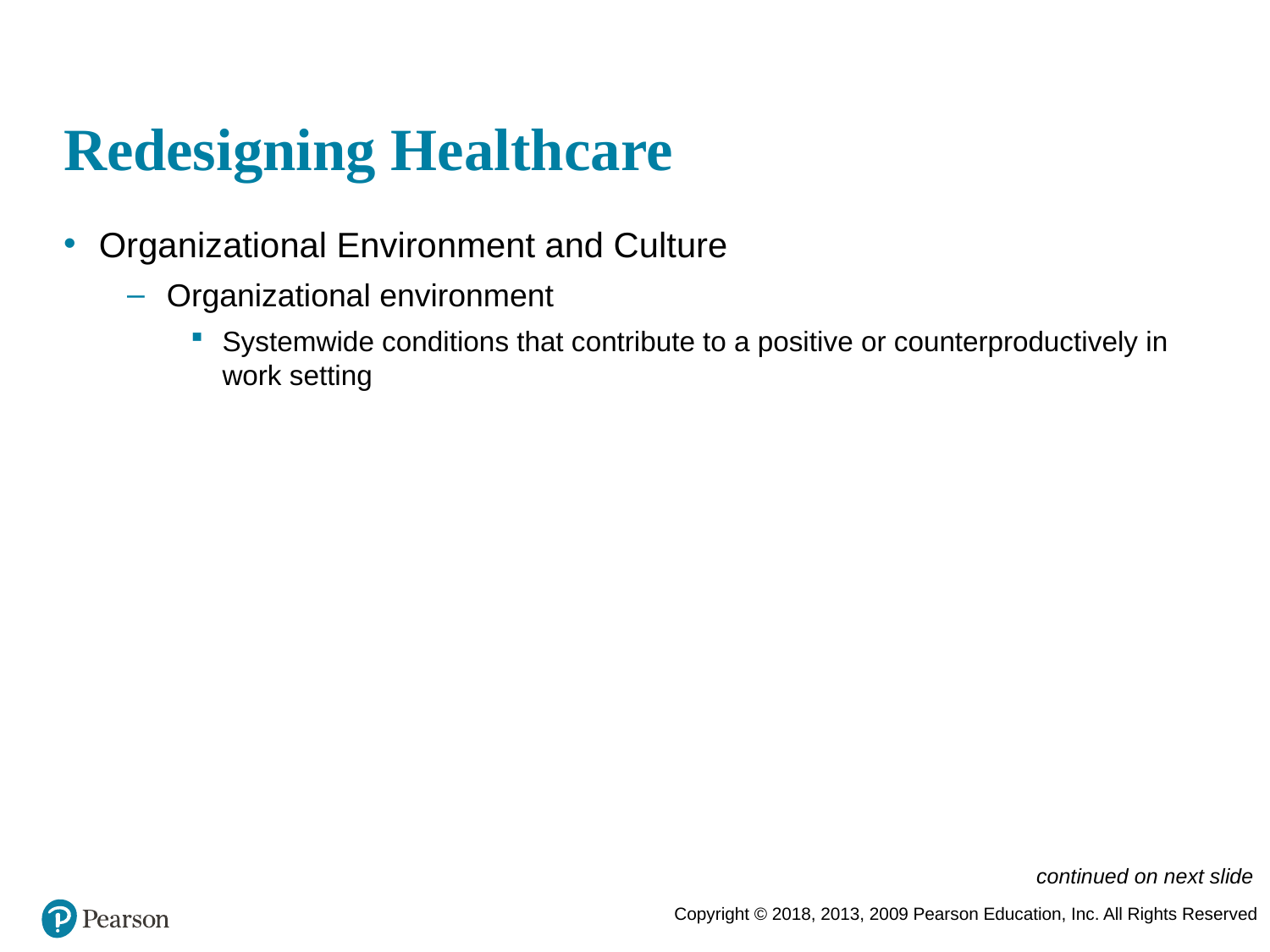

# Redesigning Healthcare
Organizational Environment and Culture
Organizational environment
Systemwide conditions that contribute to a positive or counterproductively in work setting
continued on next slide